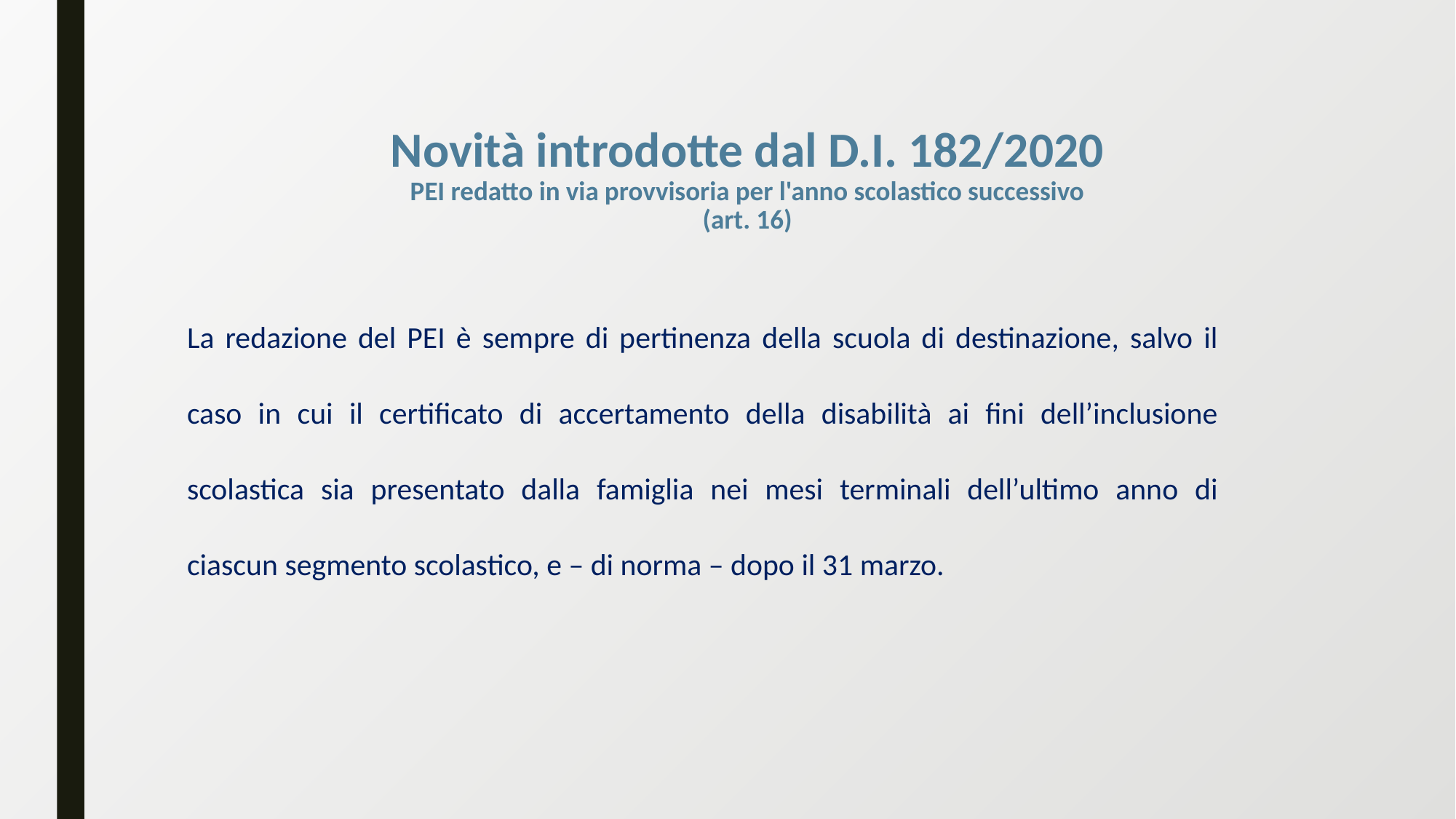

# Novità introdotte dal D.I. 182/2020 PEI redatto in via provvisoria per l'anno scolastico successivo (art. 16)
La redazione del PEI è sempre di pertinenza della scuola di destinazione, salvo il caso in cui il certificato di accertamento della disabilità ai fini dell’inclusione scolastica sia presentato dalla famiglia nei mesi terminali dell’ultimo anno di ciascun segmento scolastico, e – di norma – dopo il 31 marzo.